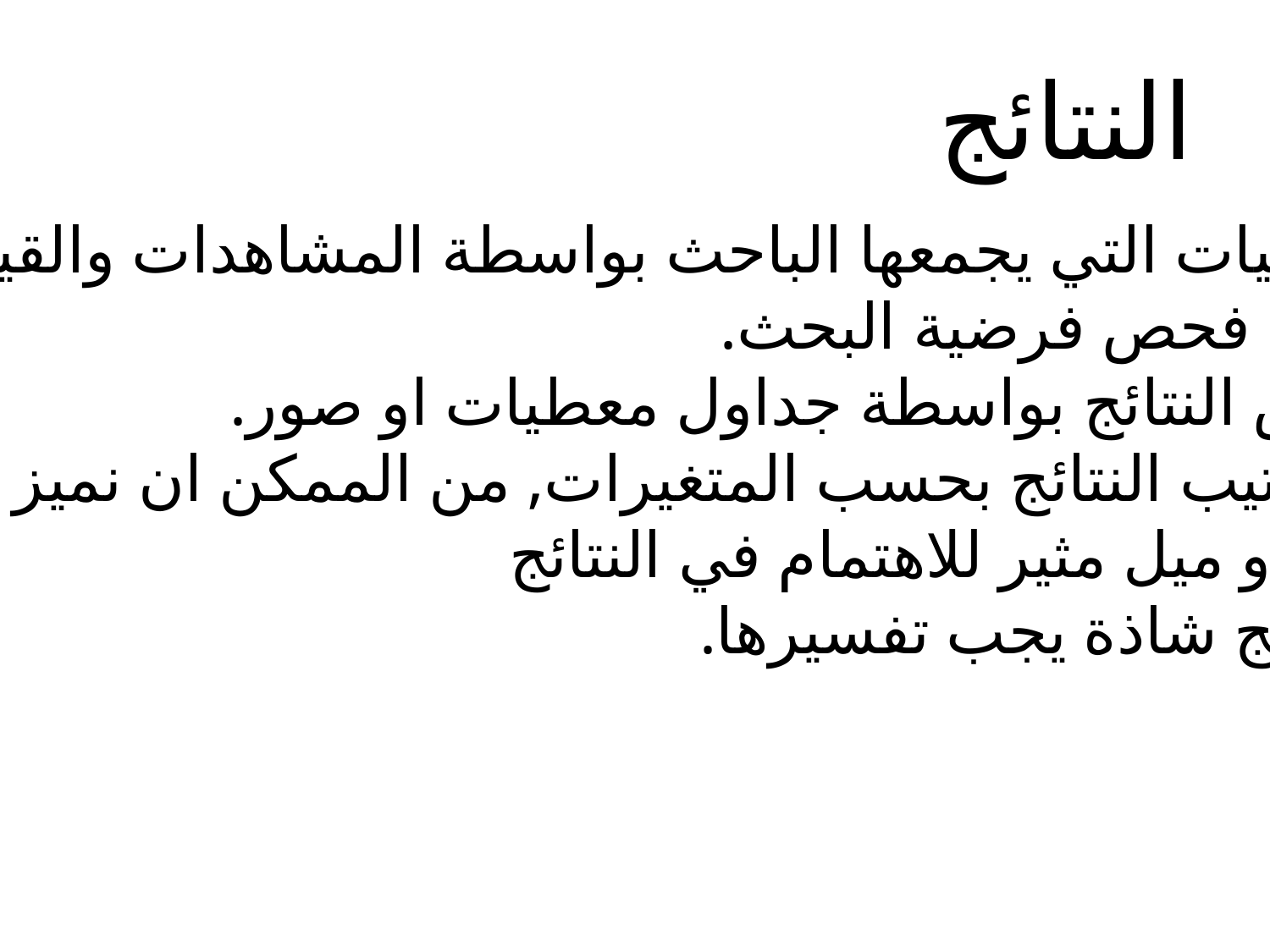

# النتائج

المعطيات التي يجمعها الباحث بواسطة المشاهدات والقياسات,
 بهدف فحص فرضية البحث.
 تعرض النتائج بواسطة جداول معطيات او صور.
بعد ترتيب النتائج بحسب المتغيرات, من الممكن ان نميز
توجه أو ميل مثير للاهتمام في النتائج
 أو نتائج شاذة يجب تفسيرها.